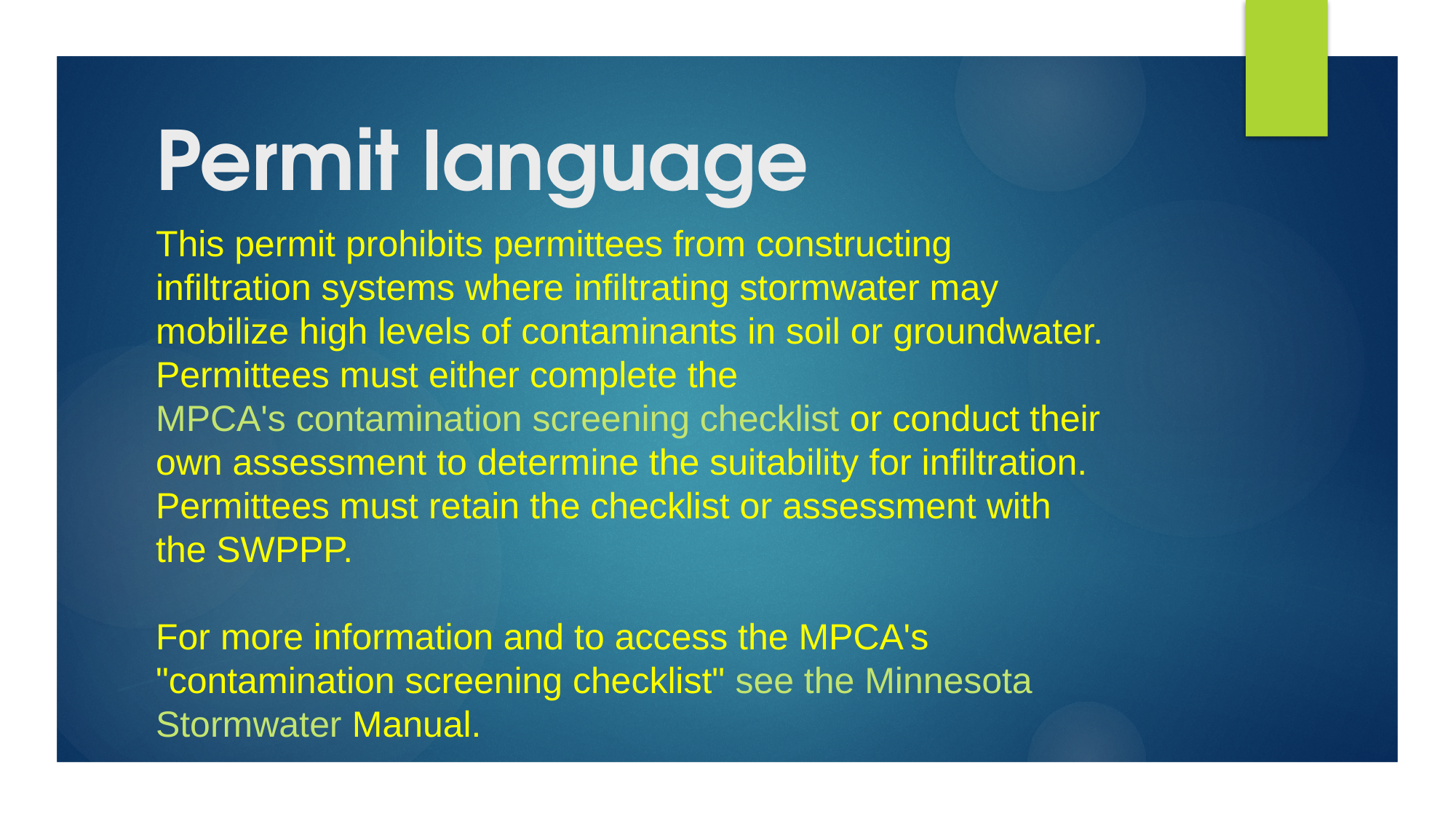

# Permit language
This permit prohibits permittees from constructing infiltration systems where infiltrating stormwater may mobilize high levels of contaminants in soil or groundwater. Permittees must either complete the MPCA's contamination screening checklist or conduct their own assessment to determine the suitability for infiltration. Permittees must retain the checklist or assessment with the SWPPP.

For more information and to access the MPCA's "contamination screening checklist" see the Minnesota Stormwater Manual.